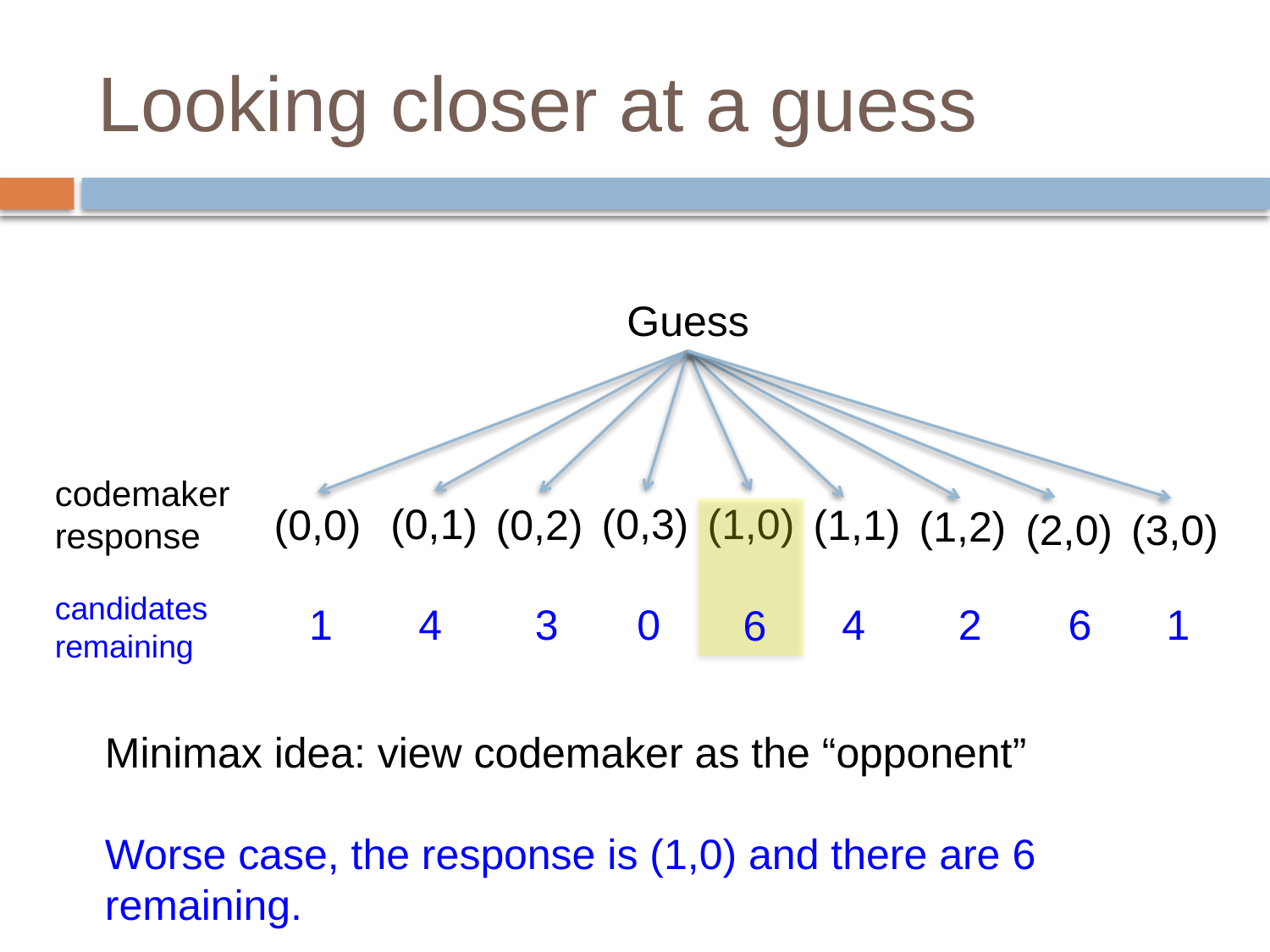

# Looking closer at a guess
Guess
codemaker response
(0,1)
(0,3)
(1,0)
(0,0)
(0,2)
(1,1)
(1,2)
(2,0)
(3,0)

candidates remaining
6
1
1
4
3
0
4
2
6
Minimax idea: view codemaker as the “opponent”

Worse case, the response is (1,0) and there are 6 remaining.